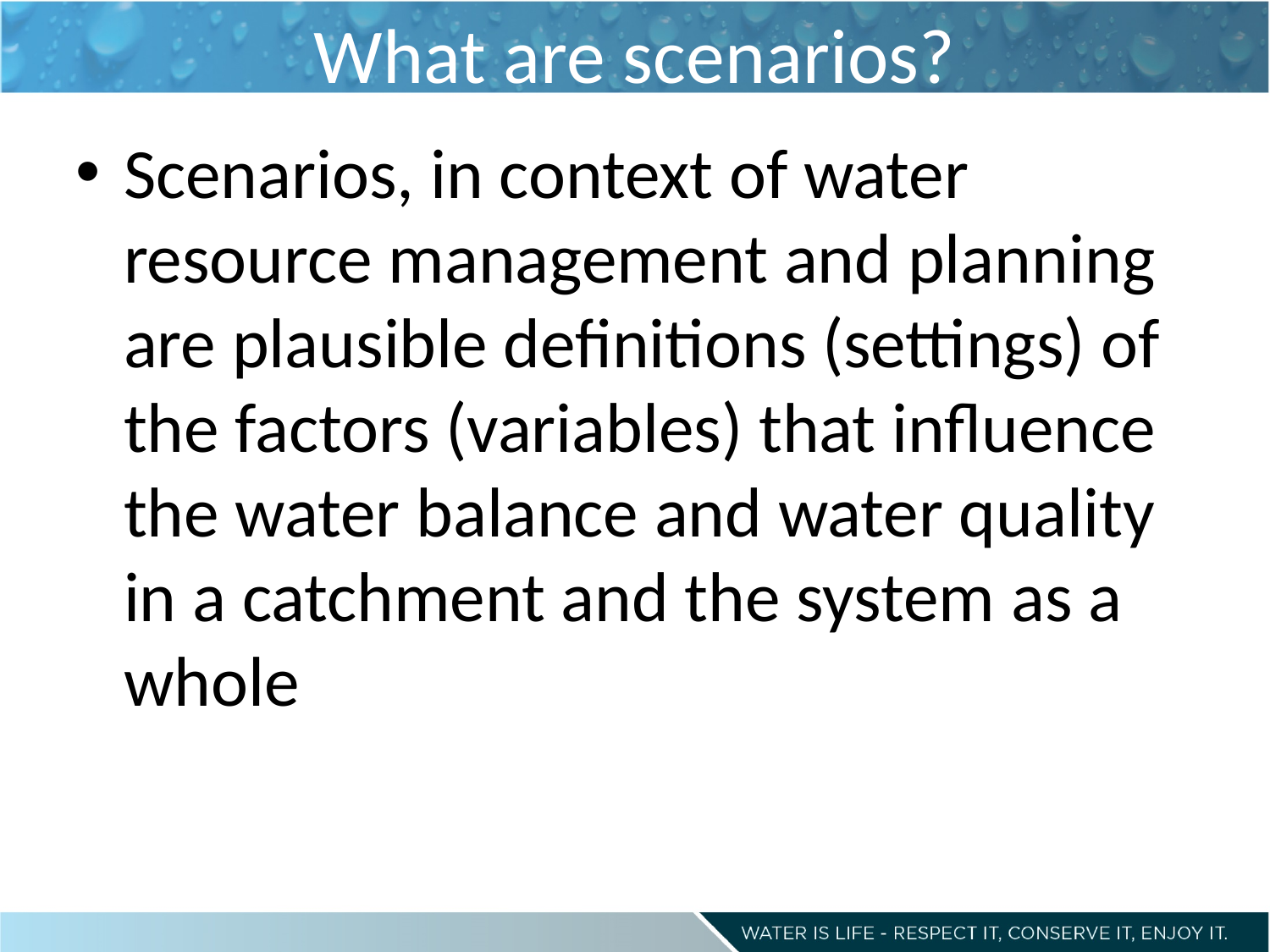

# What are scenarios?
Scenarios, in context of water resource management and planning are plausible definitions (settings) of the factors (variables) that influence the water balance and water quality in a catchment and the system as a whole